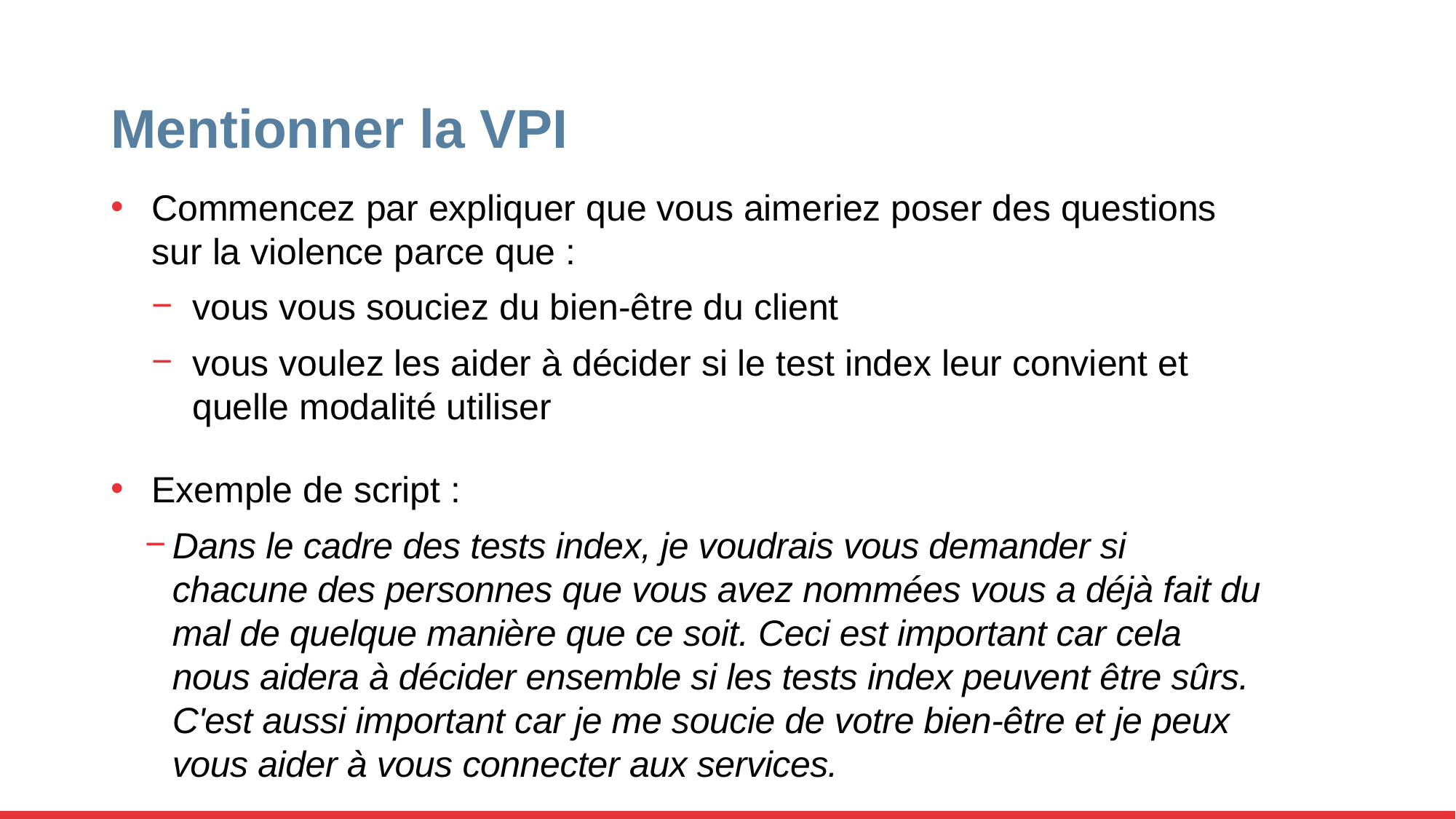

# Mentionner la VPI
Commencez par expliquer que vous aimeriez poser des questions sur la violence parce que :
vous vous souciez du bien-être du client
vous voulez les aider à décider si le test index leur convient et quelle modalité utiliser
Exemple de script :
Dans le cadre des tests index, je voudrais vous demander si chacune des personnes que vous avez nommées vous a déjà fait du mal de quelque manière que ce soit. Ceci est important car cela nous aidera à décider ensemble si les tests index peuvent être sûrs. C'est aussi important car je me soucie de votre bien-être et je peux vous aider à vous connecter aux services.